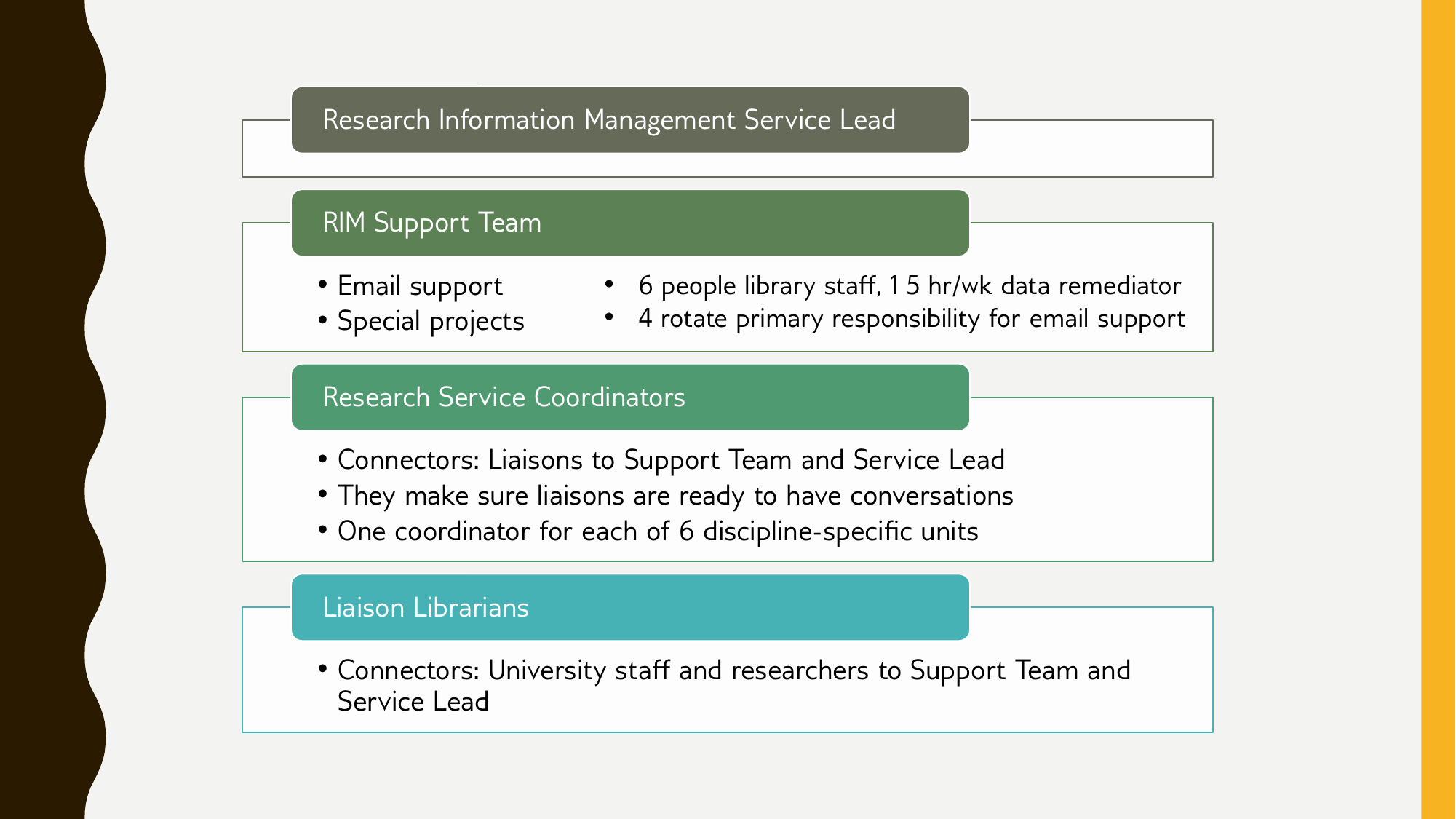

Research Information Management Service Lead
Email support
Special projects
RIM Support Team
Connectors: Liaisons to Support Team and Service Lead
They make sure liaisons are ready to have conversations
One coordinator for each of 6 discipline-specific units
Research Service Coordinators
Connectors: University staff and researchers to Support Team and Service Lead
Liaison Librarians
6 people library staff, 1 5 hr/wk data remediator
4 rotate primary responsibility for email support